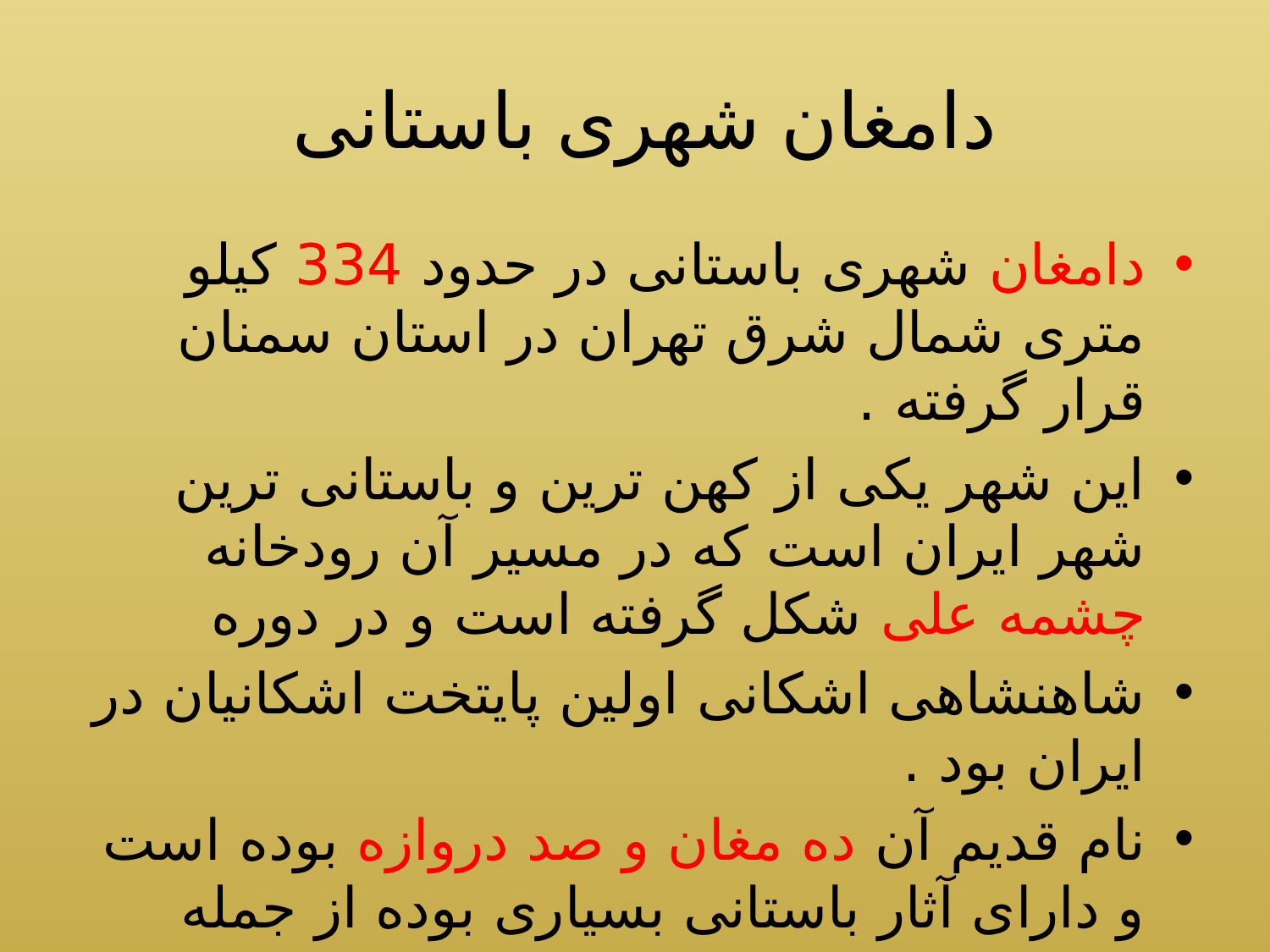

# دامغان شهری باستانی
دامغان شهری باستانی در حدود 334 کیلو متری شمال شرق تهران در استان سمنان قرار گرفته .
این شهر یکی از کهن ترین و باستانی ترین شهر ایران است که در مسیر آن رودخانه چشمه علی شکل گرفته است و در دوره
شاهنشاهی اشکانی اولین پایتخت اشکانیان در ایران بود .
نام قدیم آن ده مغان و صد دروازه بوده است و دارای آثار باستانی بسیاری بوده از جمله تاریخانه است .